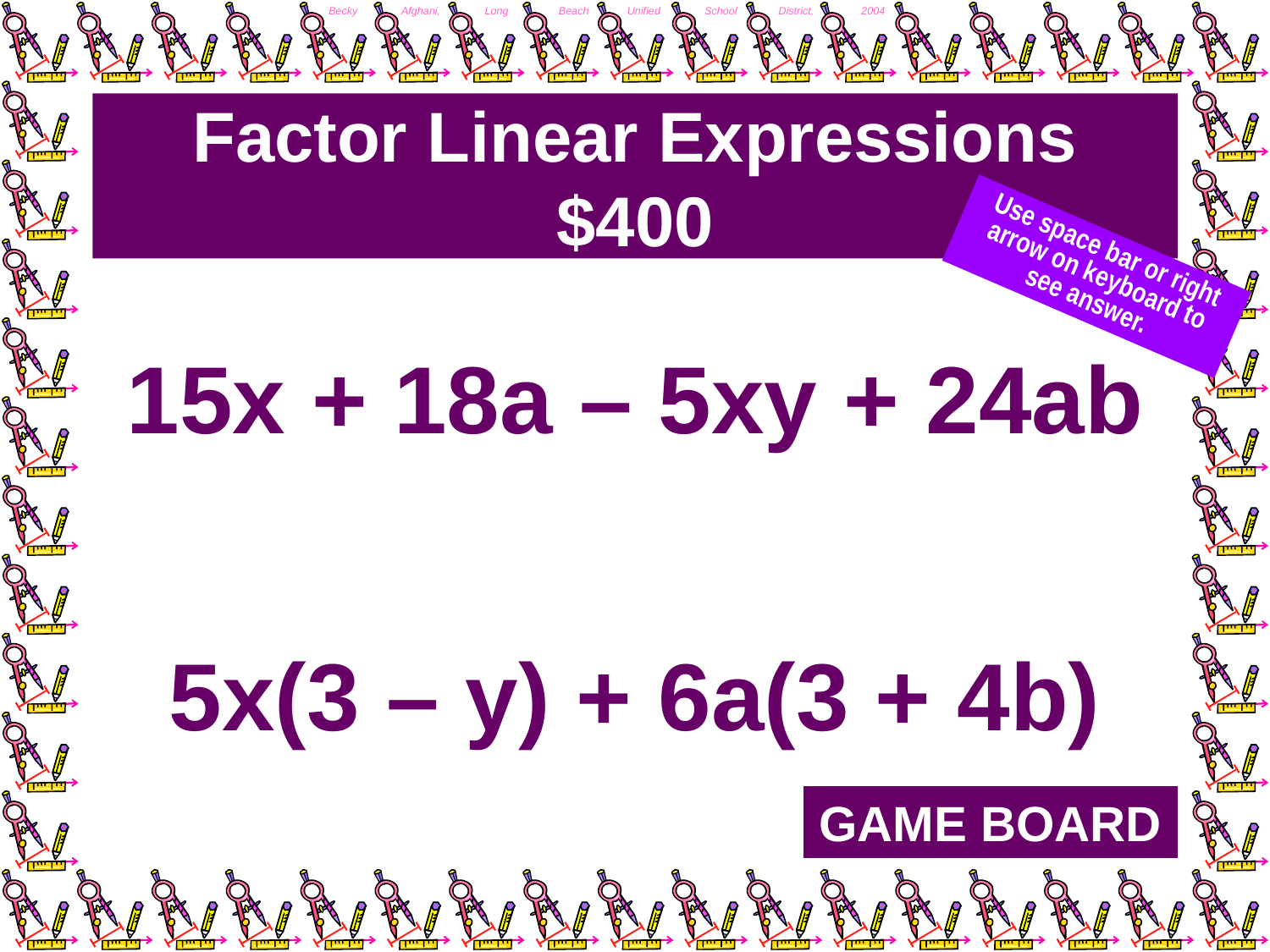

# Factor Linear Expressions $400
Use space bar or right arrow on keyboard to see answer.
15x + 18a – 5xy + 24ab
5x(3 – y) + 6a(3 + 4b)
GAME BOARD